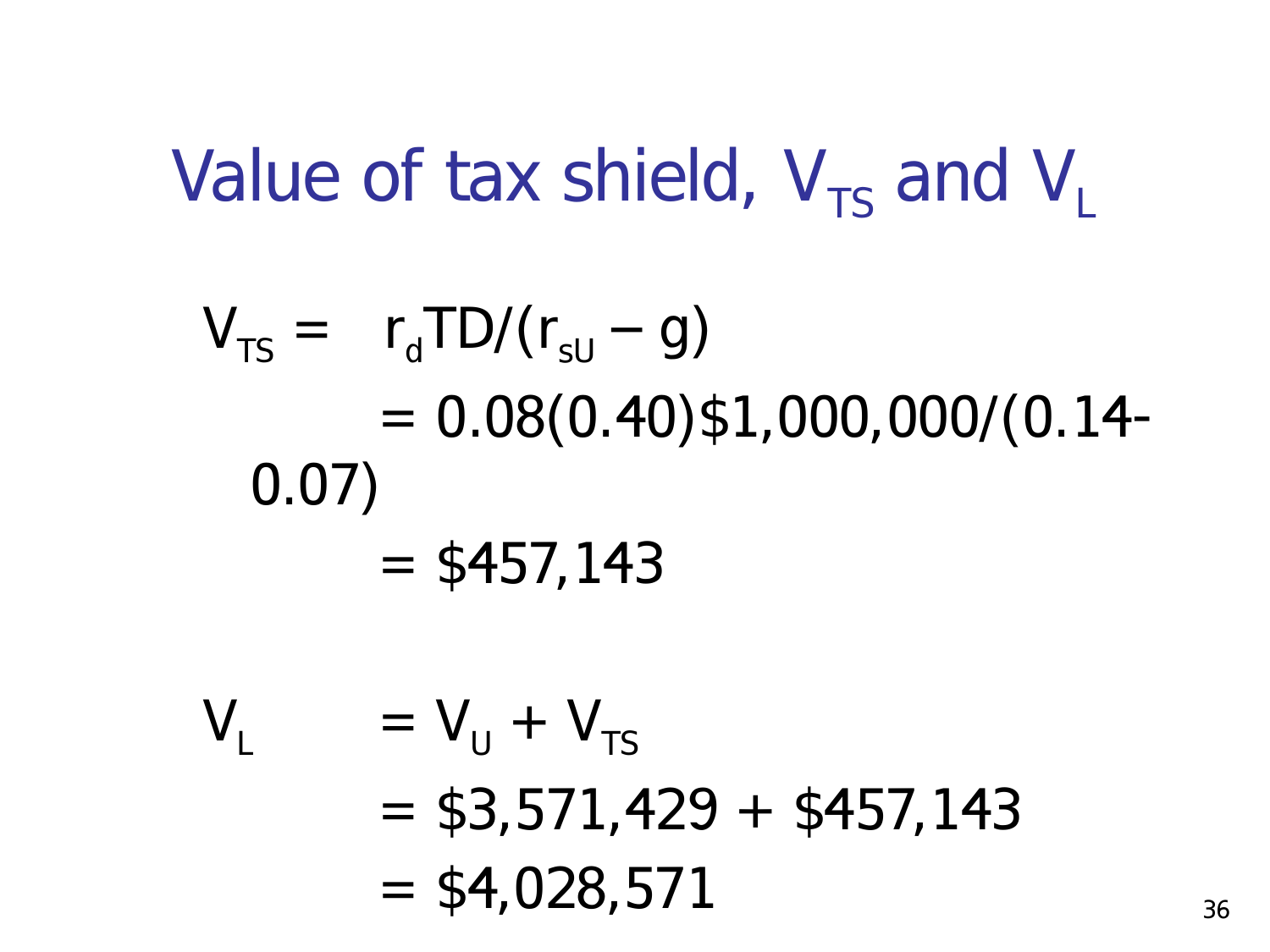

# Value of tax shield, VTS and VL
VTS =   rdTD/(rsU – g)
 		= 0.08(0.40)$1,000,000/(0.14-0.07)
		= $457,143

VL 	= VU + VTS
		= $3,571,429 + $457,143
		= $4,028,571
36